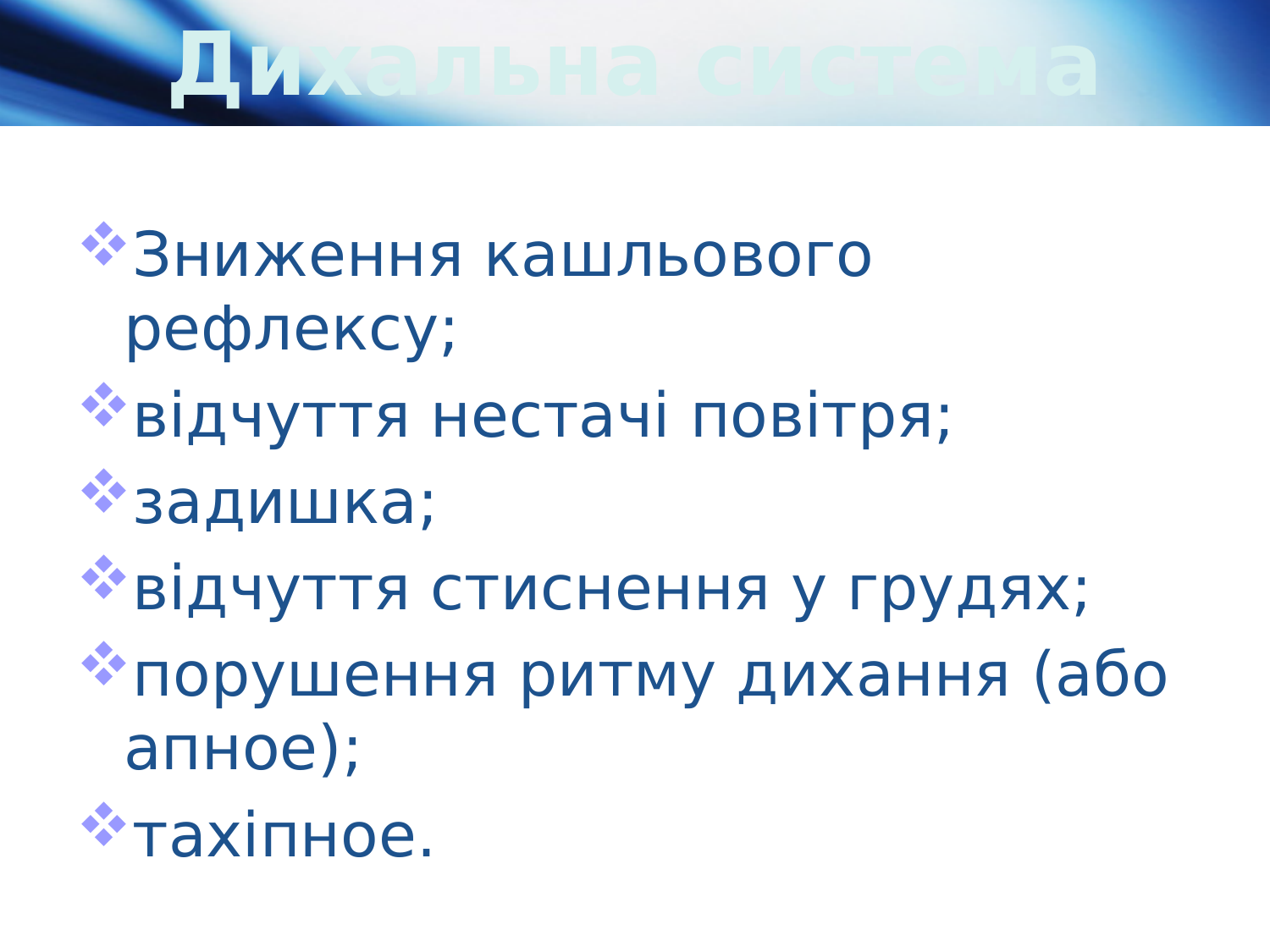

# Дихальна система
Зниження кашльового рефлексу;
відчуття нестачі повітря;
задишка;
відчуття стиснення у грудях;
порушення ритму дихання (або апное);
тахіпное.